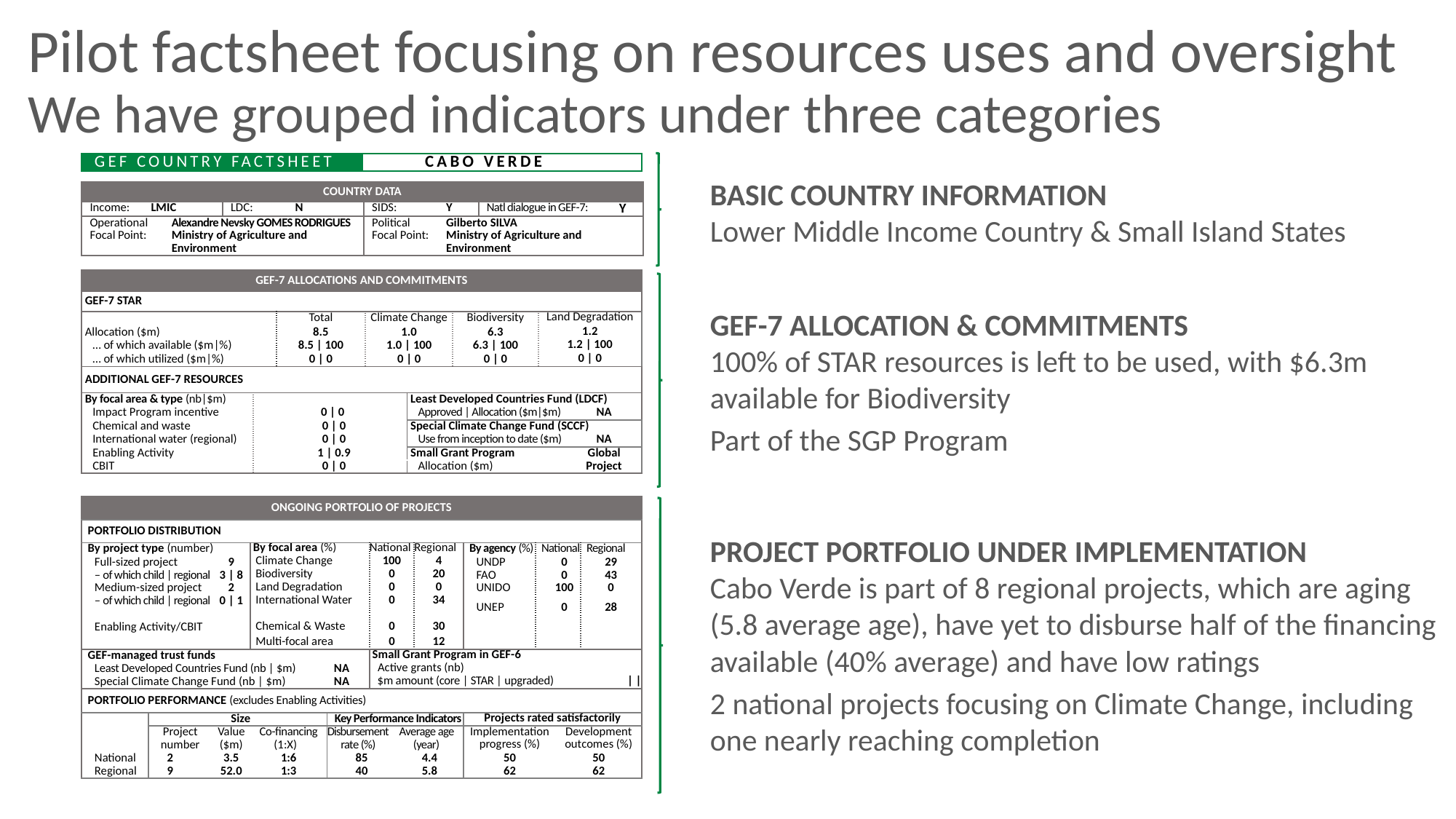

# Pilot factsheet focusing on resources uses and oversight We have grouped indicators under three categories
Basic country information
Lower Middle Income Country & Small Island States

| GEF COUNTRY FACTSHEET | CABO VERDE |
| --- | --- |
| Country data |  |  |  |  |  |  |  |  |
| --- | --- | --- | --- | --- | --- | --- | --- | --- |
| Income: | LMIC |  | LDC: | N | SIDS: | Y | Natl dialogue in GEF-7: | Y |
| Operational Focal Point: |  | Alexandre Nevsky GOMES RODRIGUES Ministry of Agriculture and Environment |  |  | Political Focal Point: | Gilberto SILVA Ministry of Agriculture and Environment |  |  |
| GEF-7 allocations and commitments |  |  |  |  |  |  |  |
| --- | --- | --- | --- | --- | --- | --- | --- |
| GEF-7 STAR |  |  |  |  |  |  |  |
|  |  | Total | Climate Change |  | Biodiversity | Land Degradation |  |
| Allocation ($m) |  | 8.5 | 1.0 |  | 6.3 | 1.2 |  |
| … of which available ($m|%) |  | 8.5 | 100 | 1.0 | 100 |  | 6.3 | 100 | 1.2 | 100 |  |
| … of which utilized ($m|%) |  | 0 | 0 | 0 | 0 |  | 0 | 0 | 0 | 0 |  |
| Additional GEF-7 resources |  |  |  |  |  |  |  |
| By focal area & type (nb|$m) |  |  |  | Least Developed Countries Fund (LDCF) |  |  |  |
| Impact Program incentive | 0 | 0 |  |  | Approved | Allocation ($m|$m) |  | 1.2 | 10 | NA |
| Chemical and waste | 0 | 0 |  |  | Special Climate Change Fund (SCCF) |  |  |  |
| International water (regional) | 0 | 0 |  |  | Use from inception to date ($m) |  | NA | NA |
| Enabling Activity | 1 | 0.9 |  |  | Small Grant Program |  |  | Global Project |
| CBIT | 0 | 0 |  |  | Allocation ($m) |  | 0.3-0.4 |  |

GEF-7 allocation & commitments
100% of STAR resources is left to be used, with $6.3m available for Biodiversity
Part of the SGP Program
| Ongoing portfolio of projects |  |  |  |  |  |  |  |  |  |  |  |  |
| --- | --- | --- | --- | --- | --- | --- | --- | --- | --- | --- | --- | --- |
| Portfolio distribution |  |  |  |  |  |  |  |  |  |  |  |  |
| By project type (number) |  |  | By focal area (%) |  |  | National | Regional | Regional | By agency (%) | National | National | Regional |
| Full-sized project |  | 9 | Climate Change |  |  | 100 | 3.69 | 4 | UNDP | 0 | 19.6 | 29 |
| – of which child | regional |  | 3 | 8 | Biodiversity |  |  | 0 | 20.1 | 20 | FAO | 0 | 30.0 | 43 |
| Medium-sized project |  | 2 | Land Degradation |  |  | 0 | 0 | 0 | UNIDO | 100 | 4.3 | 0 |
| – of which child | regional |  | 0 | 1 | International Water |  |  | 0 | 34.18 | 34 | UNEP | 0 | 24.58 | 28 |
| Enabling Activity/CBIT |  |  | Chemical & Waste |  |  | 0 | 29.68 | 30 |  |  |  |  |
|  |  |  | Multi-focal area |  |  | 0 | 12.36 | 12 |  |  | 12.2 |  |
| GEF-managed trust funds |  |  |  |  |  | Small Grant Program in GEF-6 |  |  |  |  |  |  |
| Least Developed Countries Fund (nb | $m) |  |  | 98 | NA |  | Active grants (nb) |  |  |  |  |  |  |
| Special Climate Change Fund (nb | $m) |  |  | 0.75 | 0.96 | NA | NA |  | $m amount (core | STAR | upgraded) |  |  |  |  | | | |  |
| Portfolio performance (excludes Enabling Activities) |  |  |  |  |  |  |  |  |  |  |  |  |
|  | Size |  |  | Key Performance Indicators | Key Performance Indicators | Key Performance Indicators |  |  | Projects rated satisfactorily |  |  |  |
|  | Project number | Value ($m) | Co-financing (1:X) | Disbursement rate (%) | Disbursement rate (%) | Disbursement rate (%) | Average age (year) |  | Implementation progress (%) |  | Development outcomes (%) |  |
| National | 2 | 3.5 | 1:6 | 45 | 85 | 45 | 4.4 |  | 50 |  | 50 |  |
| Regional | 9 | 52.0 | 1:3 | 39 | 40 | 39 | 5.8 |  | 62 |  | 62 |  |

Project portfolio under implementation
Cabo Verde is part of 8 regional projects, which are aging (5.8 average age), have yet to disburse half of the financing available (40% average) and have low ratings
2 national projects focusing on Climate Change, including one nearly reaching completion